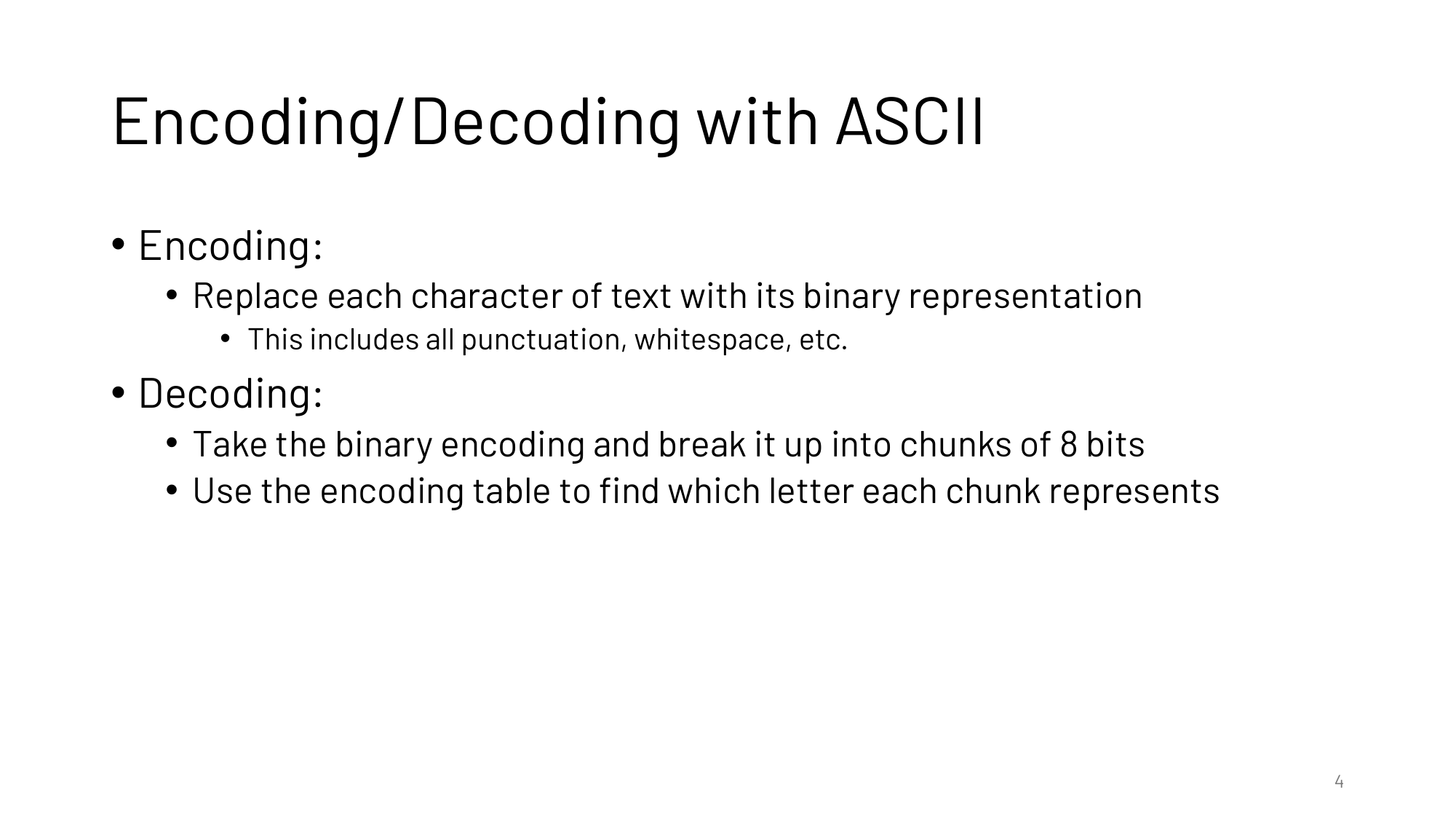

# Encoding/Decoding with ASCII
Encoding:
Replace each character of text with its binary representation
This includes all punctuation, whitespace, etc.
Decoding:
Take the binary encoding and break it up into chunks of 8 bits
Use the encoding table to find which letter each chunk represents
4